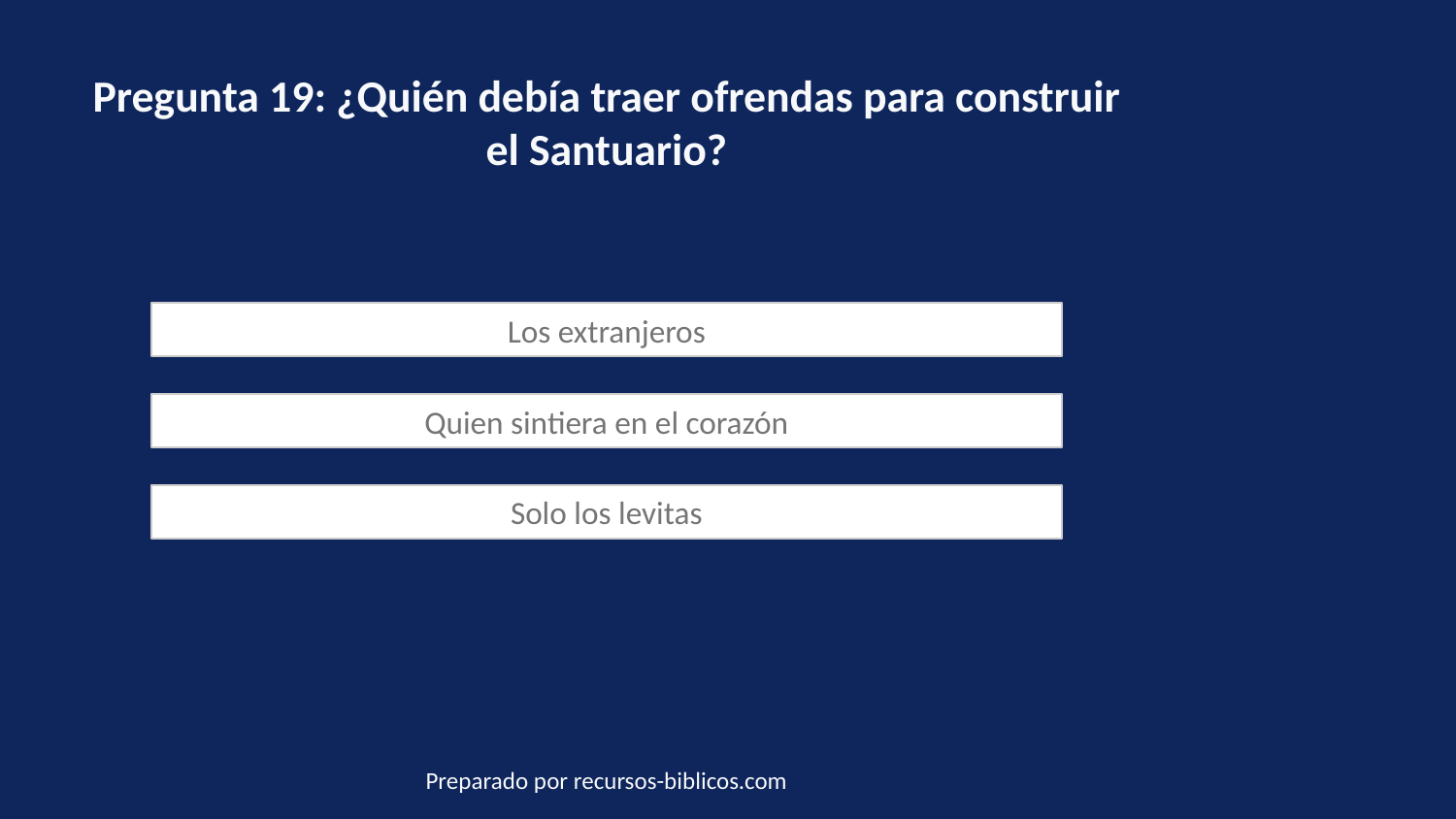

Pregunta 19: ¿Quién debía traer ofrendas para construir el Santuario?
Los extranjeros
Quien sintiera en el corazón
Solo los levitas
Preparado por recursos-biblicos.com